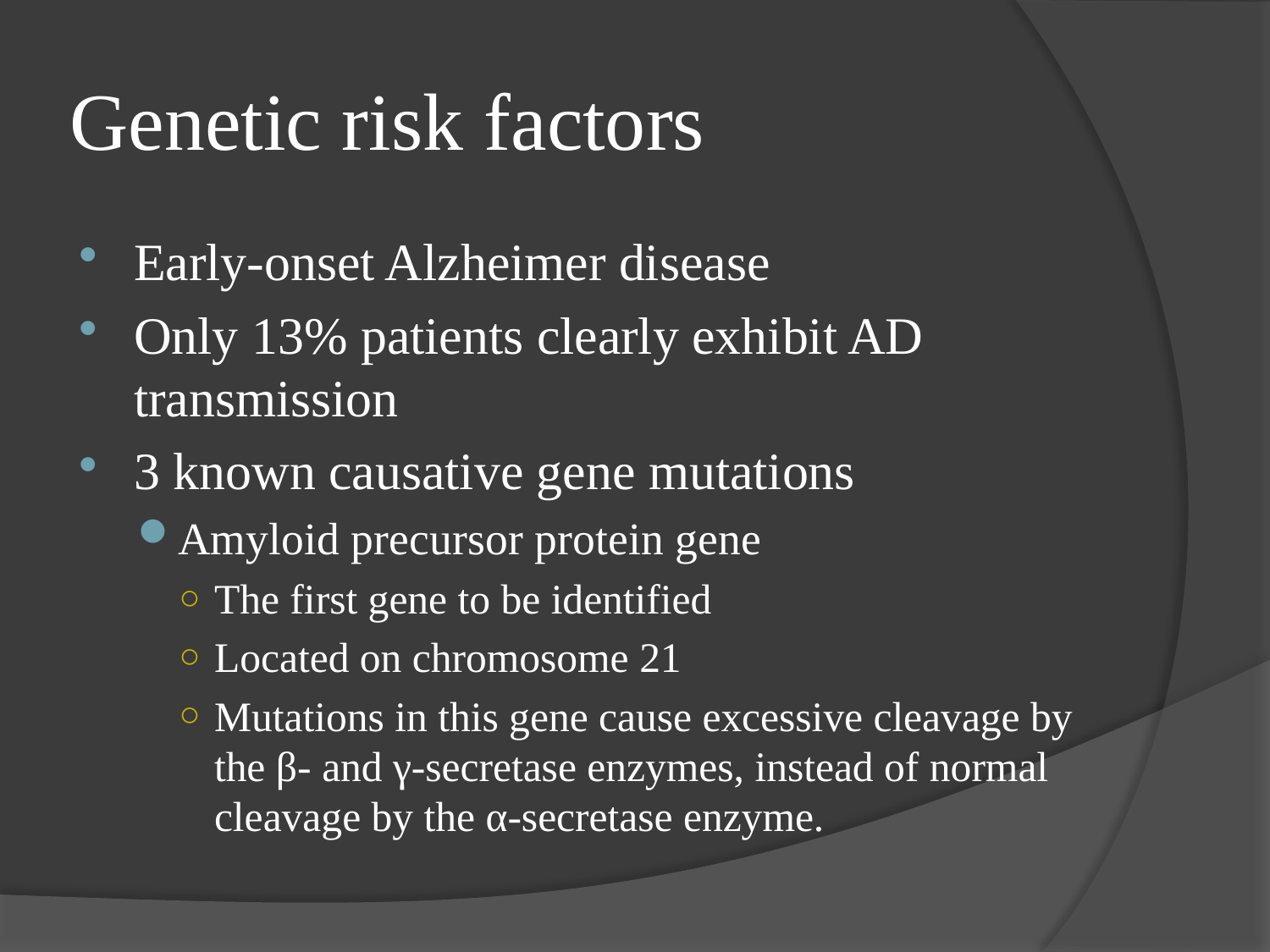

# Genetic risk factors
Early-onset Alzheimer disease
Only 13% patients clearly exhibit AD transmission
3 known causative gene mutations
Amyloid precursor protein gene
The first gene to be identified
Located on chromosome 21
Mutations in this gene cause excessive cleavage by the β- and γ-secretase enzymes, instead of normal cleavage by the α-secretase enzyme.